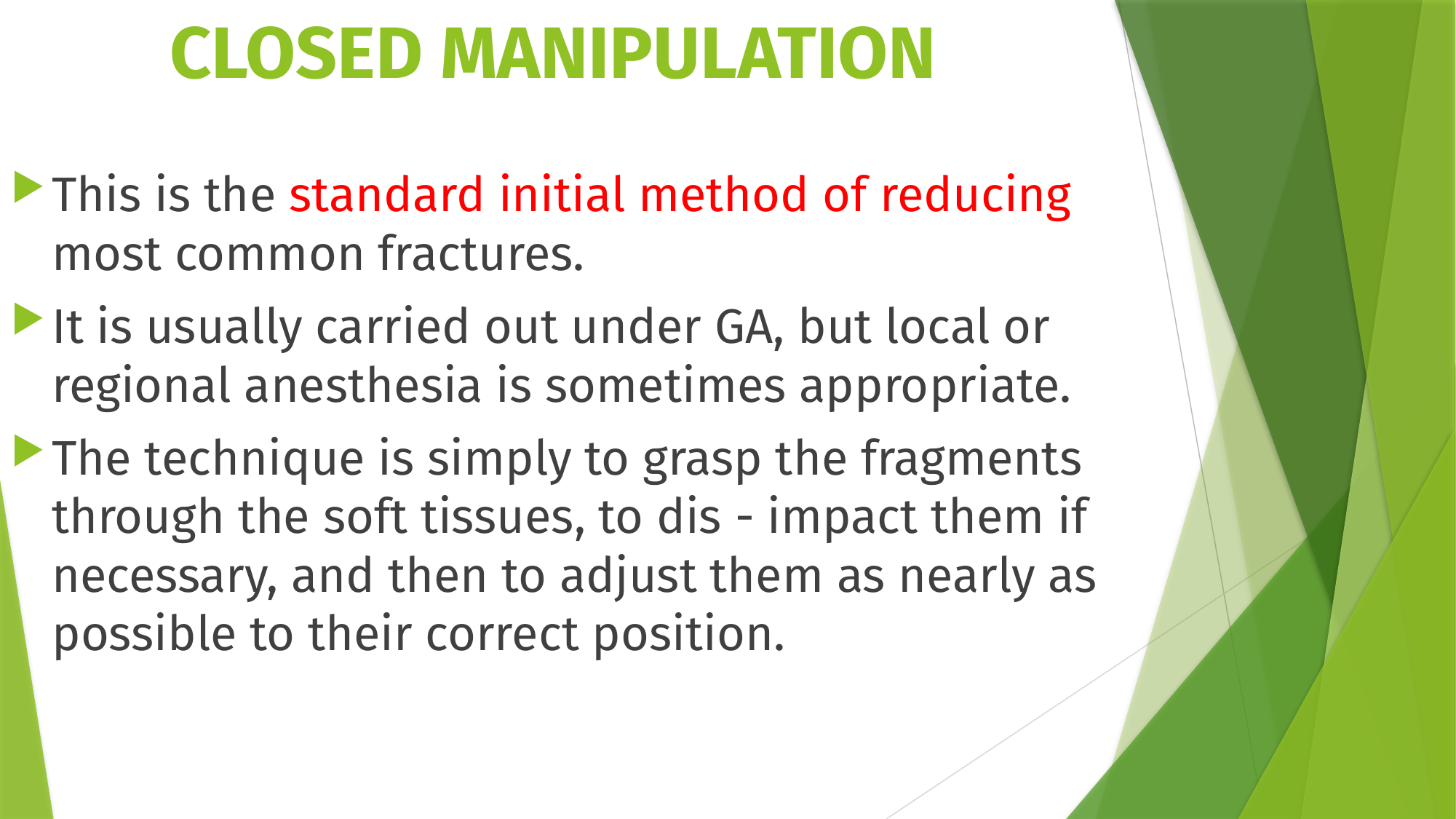

# CLOSED MANIPULATION
This is the standard initial method of reducing most common fractures.
It is usually carried out under GA, but local or regional anesthesia is sometimes appropriate.
The technique is simply to grasp the fragments through the soft tissues, to dis - impact them if necessary, and then to adjust them as nearly as possible to their correct position.